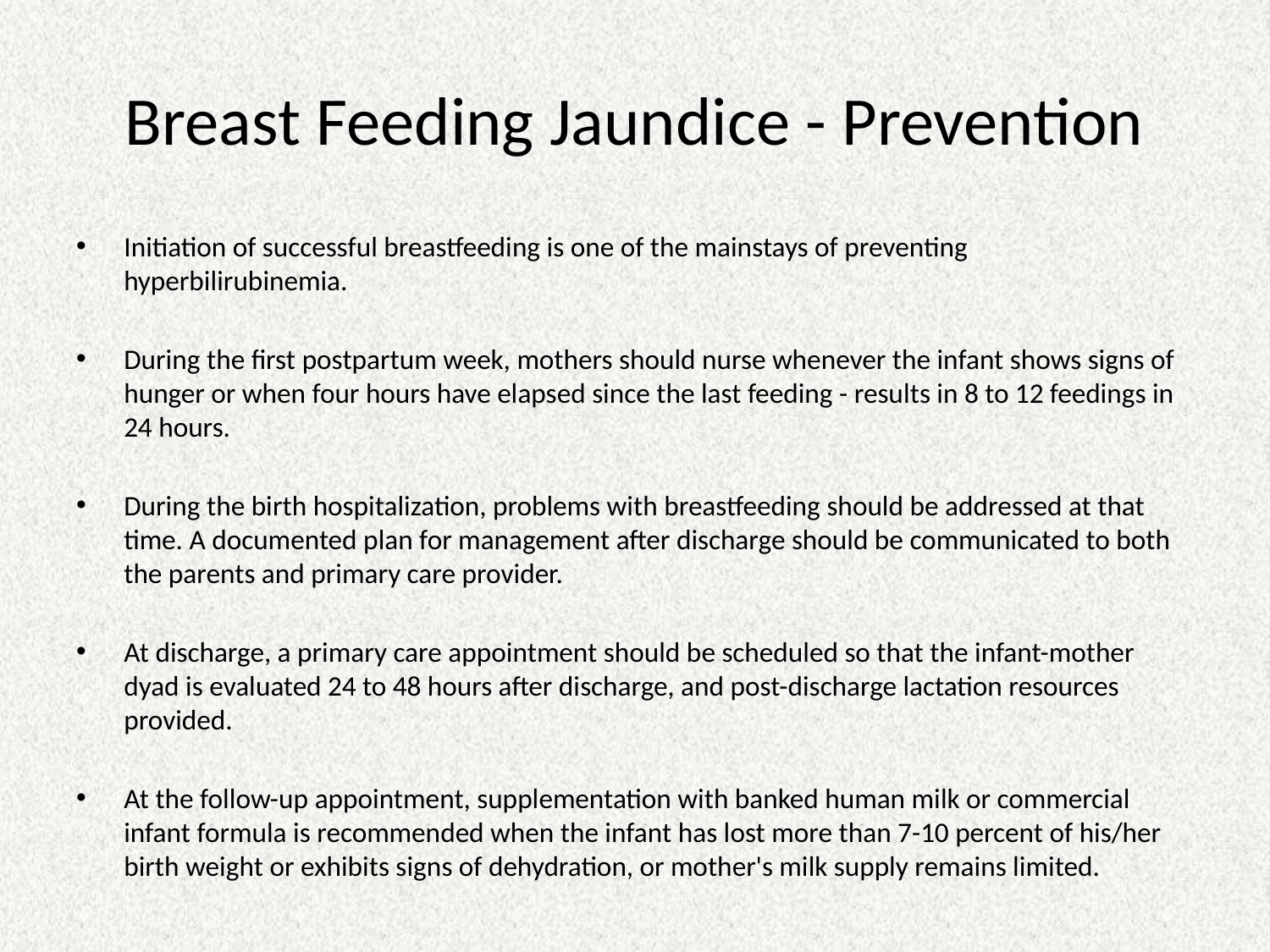

# Breast Feeding Jaundice - Prevention
Initiation of successful breastfeeding is one of the mainstays of preventing hyperbilirubinemia.

During the first postpartum week, mothers should nurse whenever the infant shows signs of hunger or when four hours have elapsed since the last feeding - results in 8 to 12 feedings in 24 hours.

During the birth hospitalization, problems with breastfeeding should be addressed at that time. A documented plan for management after discharge should be communicated to both the parents and primary care provider.

At discharge, a primary care appointment should be scheduled so that the infant-mother dyad is evaluated 24 to 48 hours after discharge, and post-discharge lactation resources provided.

At the follow-up appointment, supplementation with banked human milk or commercial infant formula is recommended when the infant has lost more than 7-10 percent of his/her birth weight or exhibits signs of dehydration, or mother's milk supply remains limited.